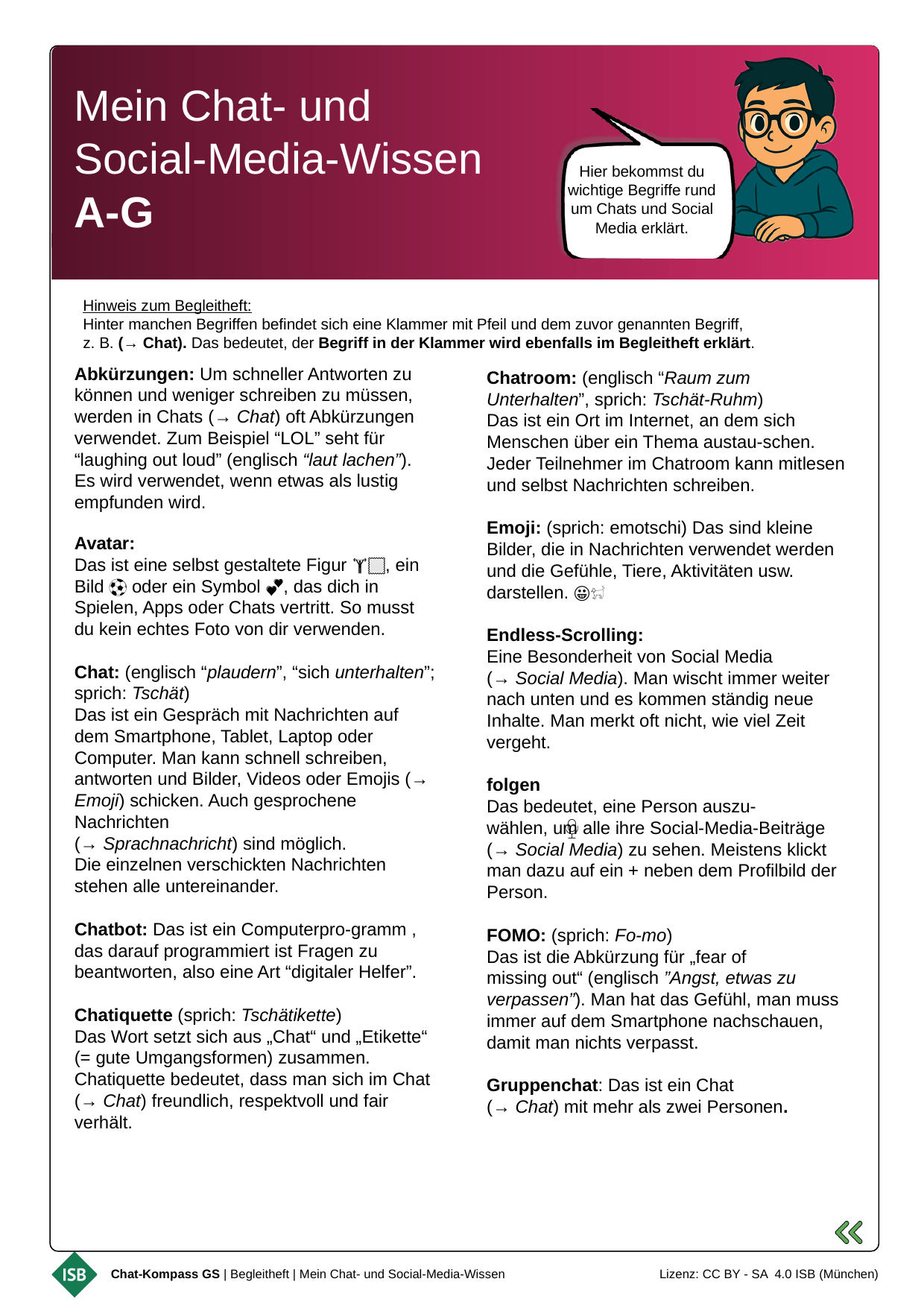

Hier bekommst du wichtige Begriffe rund um Chats und Social Media erklärt.
Mein Chat- und
Social-Media-Wissen
A-G

Hinweis zum Begleitheft:
Hinter manchen Begriffen befindet sich eine Klammer mit Pfeil und dem zuvor genannten Begriff,
z. B. (→ Chat). Das bedeutet, der Begriff in der Klammer wird ebenfalls im Begleitheft erklärt.
Abkürzungen: Um schneller Antworten zu können und weniger schreiben zu müssen, werden in Chats (→ Chat) oft Abkürzungen verwendet. Zum Beispiel “LOL” seht für “laughing out loud” (englisch “laut lachen”). Es wird verwendet, wenn etwas als lustig empfunden wird.

Avatar:
Das ist eine selbst gestaltete Figur 🏋🏻, ein Bild ⚽ oder ein Symbol 💕, das dich in Spielen, Apps oder Chats vertritt. So musst du kein echtes Foto von dir verwenden.

Chat: (englisch “plaudern”, “sich unterhalten”; sprich: Tschät)
Das ist ein Gespräch mit Nachrichten auf dem Smartphone, Tablet, Laptop oder Computer. Man kann schnell schreiben, antworten und Bilder, Videos oder Emojis (→ Emoji) schicken. Auch gesprochene Nachrichten
(→ Sprachnachricht) sind möglich.
Die einzelnen verschickten Nachrichten stehen alle untereinander.

Chatbot: Das ist ein Computerpro-gramm , das darauf programmiert ist Fragen zu beantworten, also eine Art “digitaler Helfer”.

Chatiquette (sprich: Tschätikette)
Das Wort setzt sich aus „Chat“ und „Etikette“ (= gute Umgangsformen) zusammen. Chatiquette bedeutet, dass man sich im Chat (→ Chat) freundlich, respektvoll und fair verhält.
Chatroom: (englisch “Raum zum Unterhalten”, sprich: Tschät-Ruhm)
Das ist ein Ort im Internet, an dem sich Menschen über ein Thema austau-schen. Jeder Teilnehmer im Chatroom kann mitlesen und selbst Nachrichten schreiben.

Emoji: (sprich: emotschi) Das sind kleine Bilder, die in Nachrichten verwendet werden und die Gefühle, Tiere, Aktivitäten usw. darstellen. 😀🐈

Endless-Scrolling:
Eine Besonderheit von Social Media
(→ Social Media). Man wischt immer weiter nach unten und es kommen ständig neue Inhalte. Man merkt oft nicht, wie viel Zeit vergeht.

folgen
Das bedeutet, eine Person auszu-
wählen, um alle ihre Social-Media-Beiträge (→ Social Media) zu sehen. Meistens klickt man dazu auf ein + neben dem Profilbild der Person.

FOMO: (sprich: Fo-mo)
Das ist die Abkürzung für „fear of
missing out“ (englisch ”Angst, etwas zu verpassen”). Man hat das Gefühl, man muss immer auf dem Smartphone nachschauen, damit man nichts verpasst.

Gruppenchat: Das ist ein Chat
(→ Chat) mit mehr als zwei Personen.

Chat-Kompass GS | Begleitheft | Mein Chat- und Social-Media-Wissen
Lizenz: CC BY - SA  4.0 ISB (München)